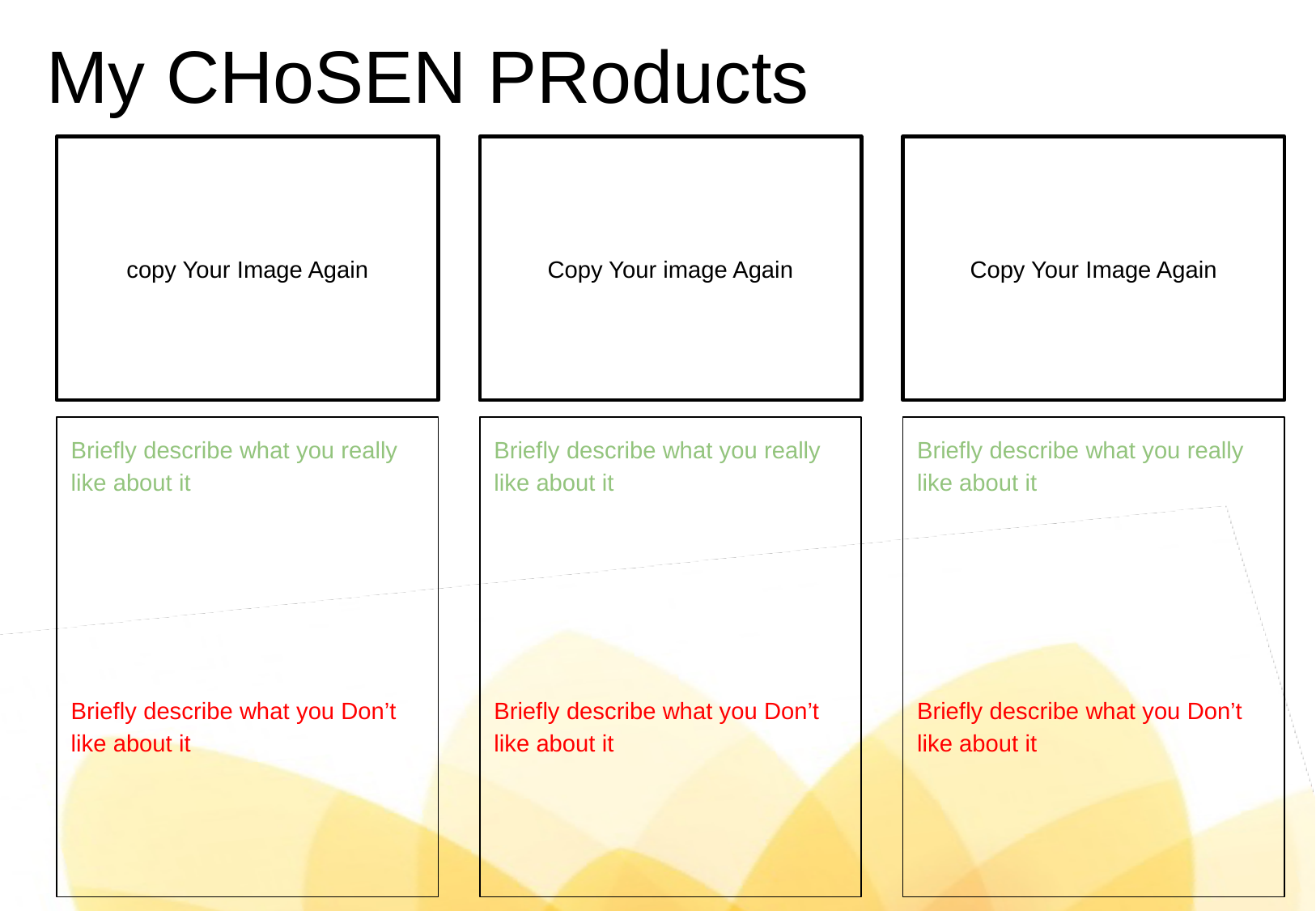

# My CHoSEN PRoducts
copy Your Image Again
Copy Your image Again
Copy Your Image Again
Briefly describe what you really like about it

Briefly describe what you Don’t like about it
Briefly describe what you really like about it

Briefly describe what you Don’t like about it
Briefly describe what you really like about it

Briefly describe what you Don’t like about it